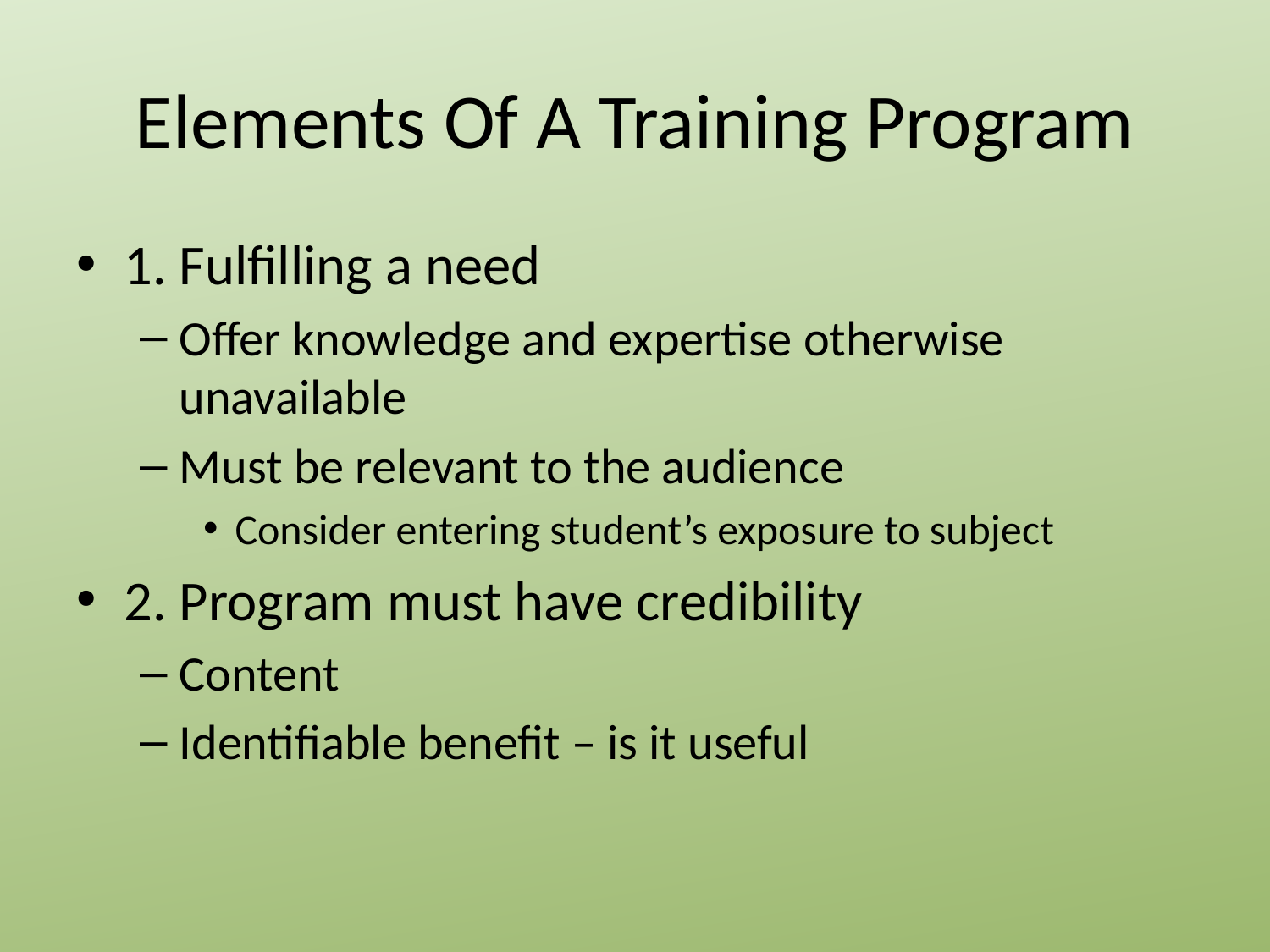

# Elements Of A Training Program
1. Fulfilling a need
Offer knowledge and expertise otherwise unavailable
Must be relevant to the audience
Consider entering student’s exposure to subject
2. Program must have credibility
Content
Identifiable benefit – is it useful